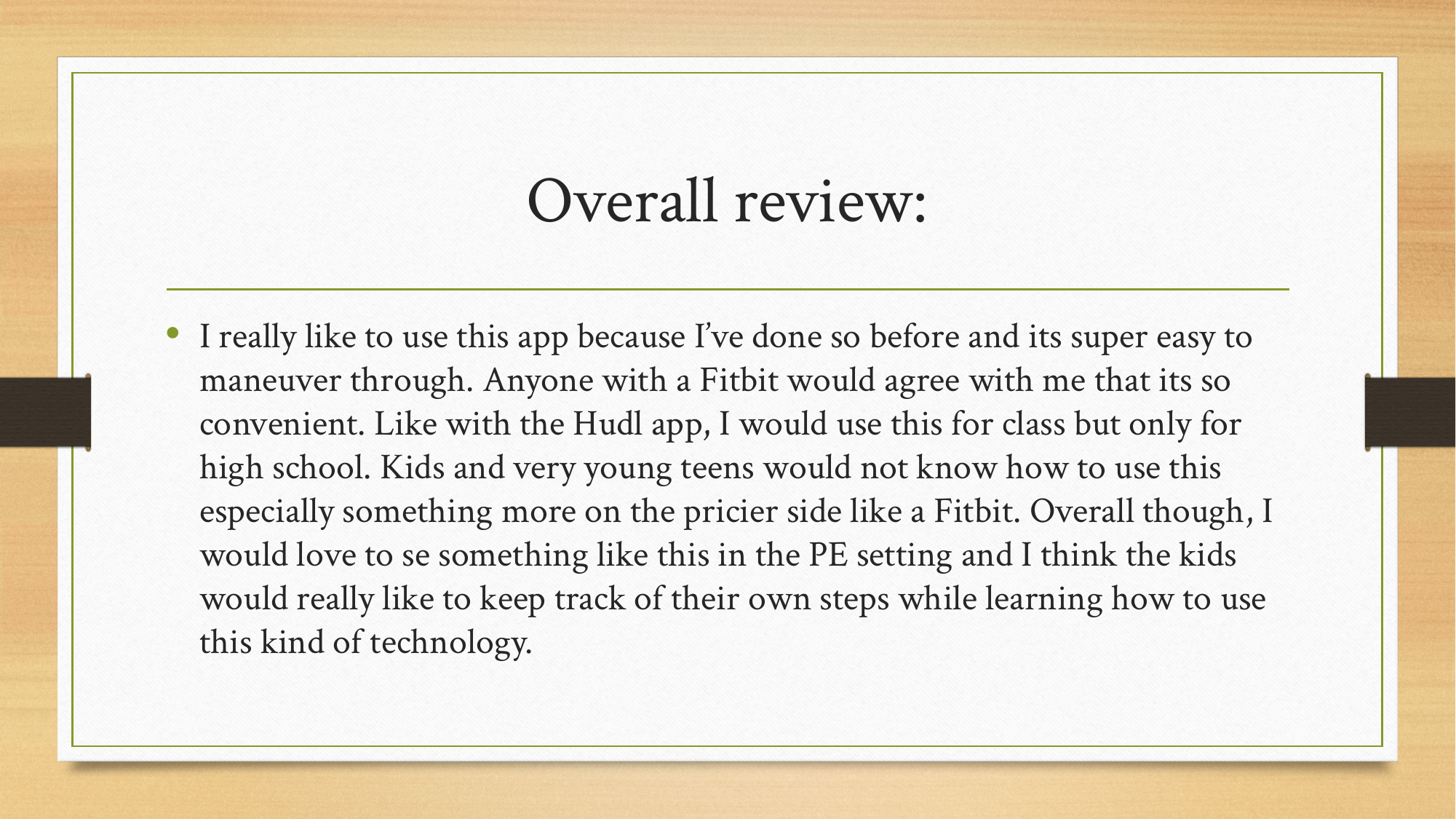

# Overall review:
I really like to use this app because I’ve done so before and its super easy to maneuver through. Anyone with a Fitbit would agree with me that its so convenient. Like with the Hudl app, I would use this for class but only for high school. Kids and very young teens would not know how to use this especially something more on the pricier side like a Fitbit. Overall though, I would love to se something like this in the PE setting and I think the kids would really like to keep track of their own steps while learning how to use this kind of technology.